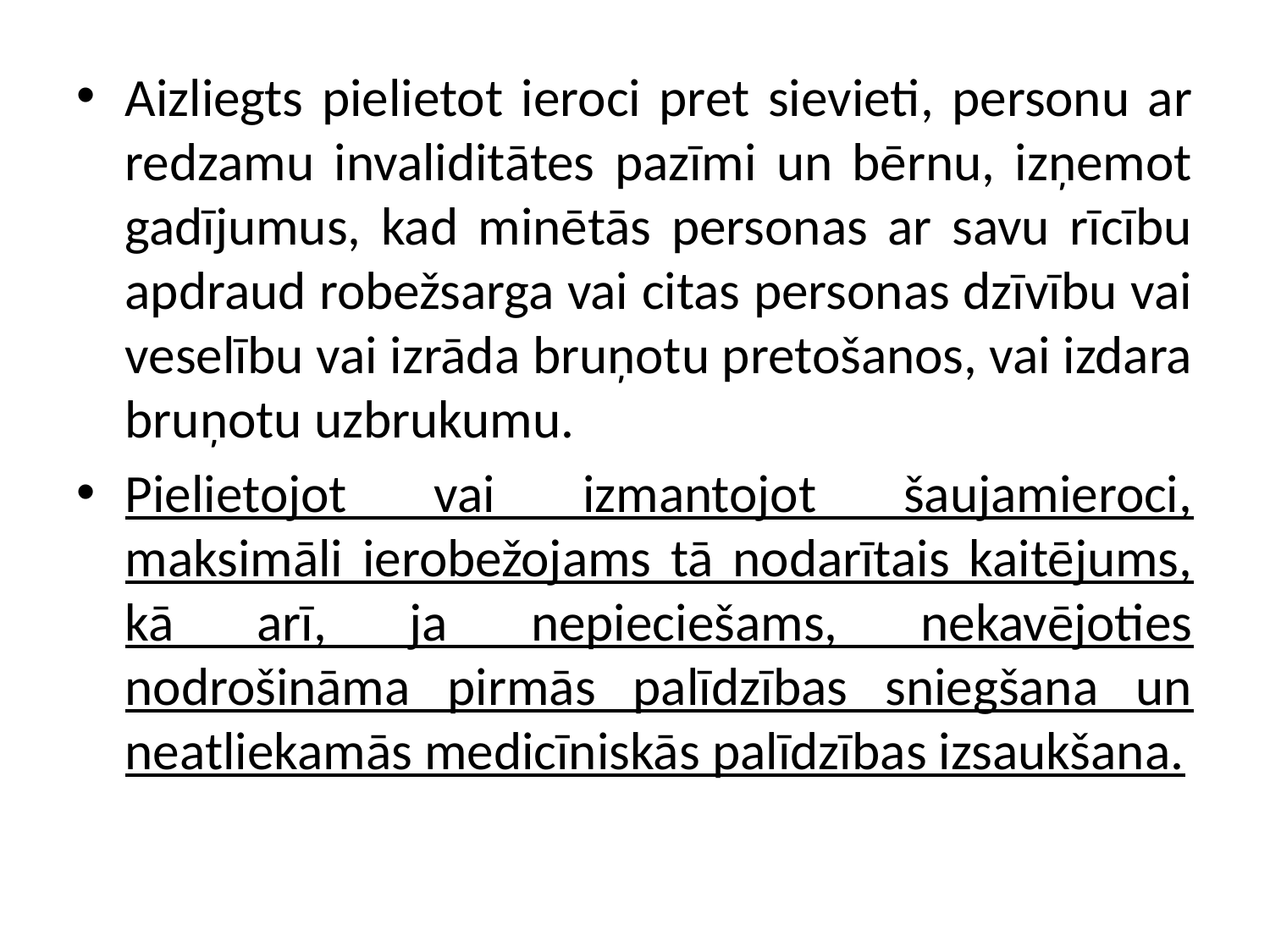

Aizliegts pielietot ieroci pret sievieti, personu ar redzamu invaliditātes pazīmi un bērnu, izņemot gadījumus, kad minētās personas ar savu rīcību apdraud robežsarga vai citas personas dzīvību vai veselību vai izrāda bruņotu pretošanos, vai izdara bruņotu uzbrukumu.
Pielietojot vai izmantojot šaujamieroci, maksimāli ierobežojams tā nodarītais kaitējums, kā arī, ja nepieciešams, nekavējoties nodrošināma pirmās palīdzības sniegšana un neatliekamās medicīniskās palīdzības izsaukšana.